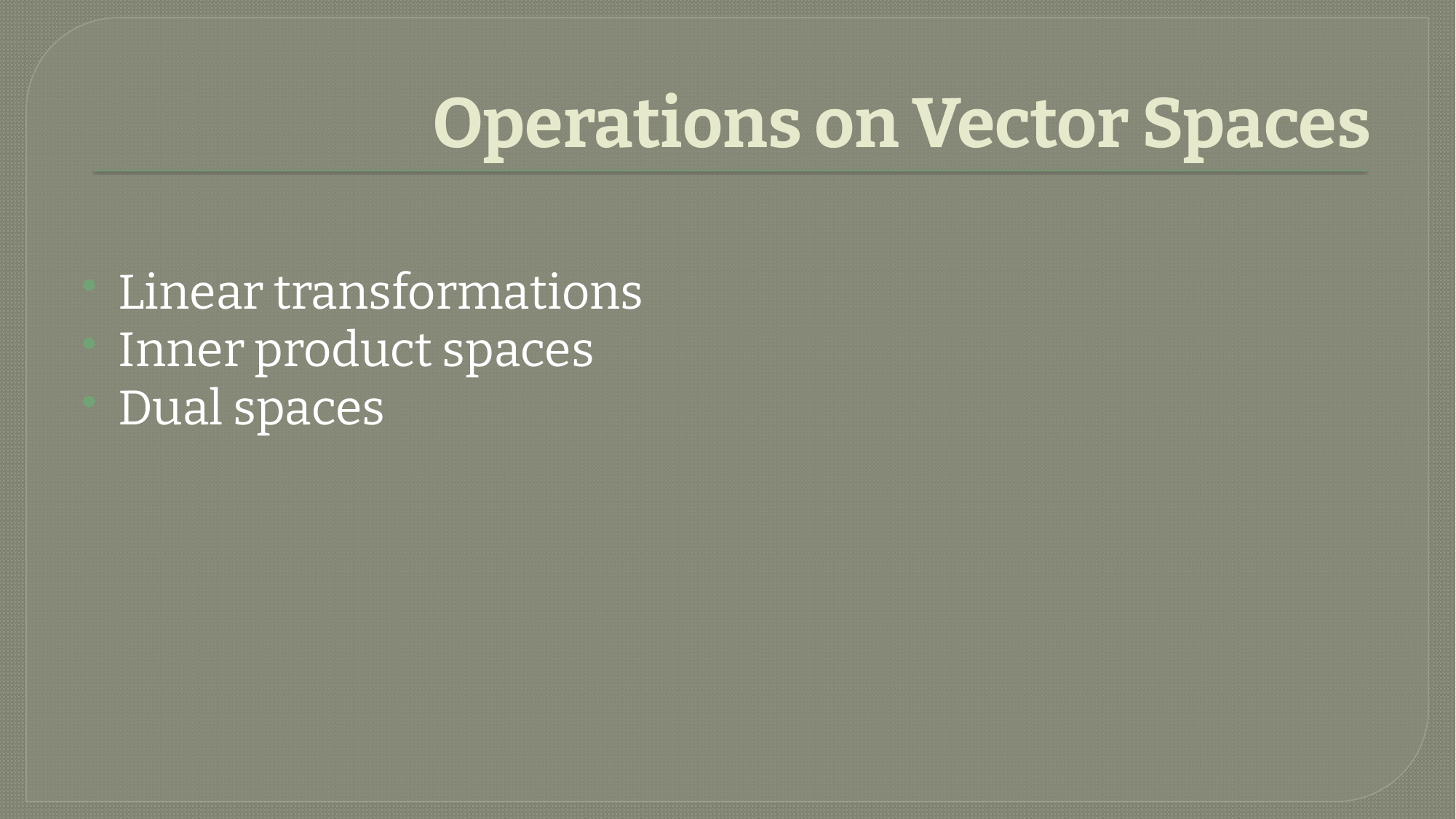

# Operations on Vector Spaces

Linear transformations
Inner product spaces
Dual spaces